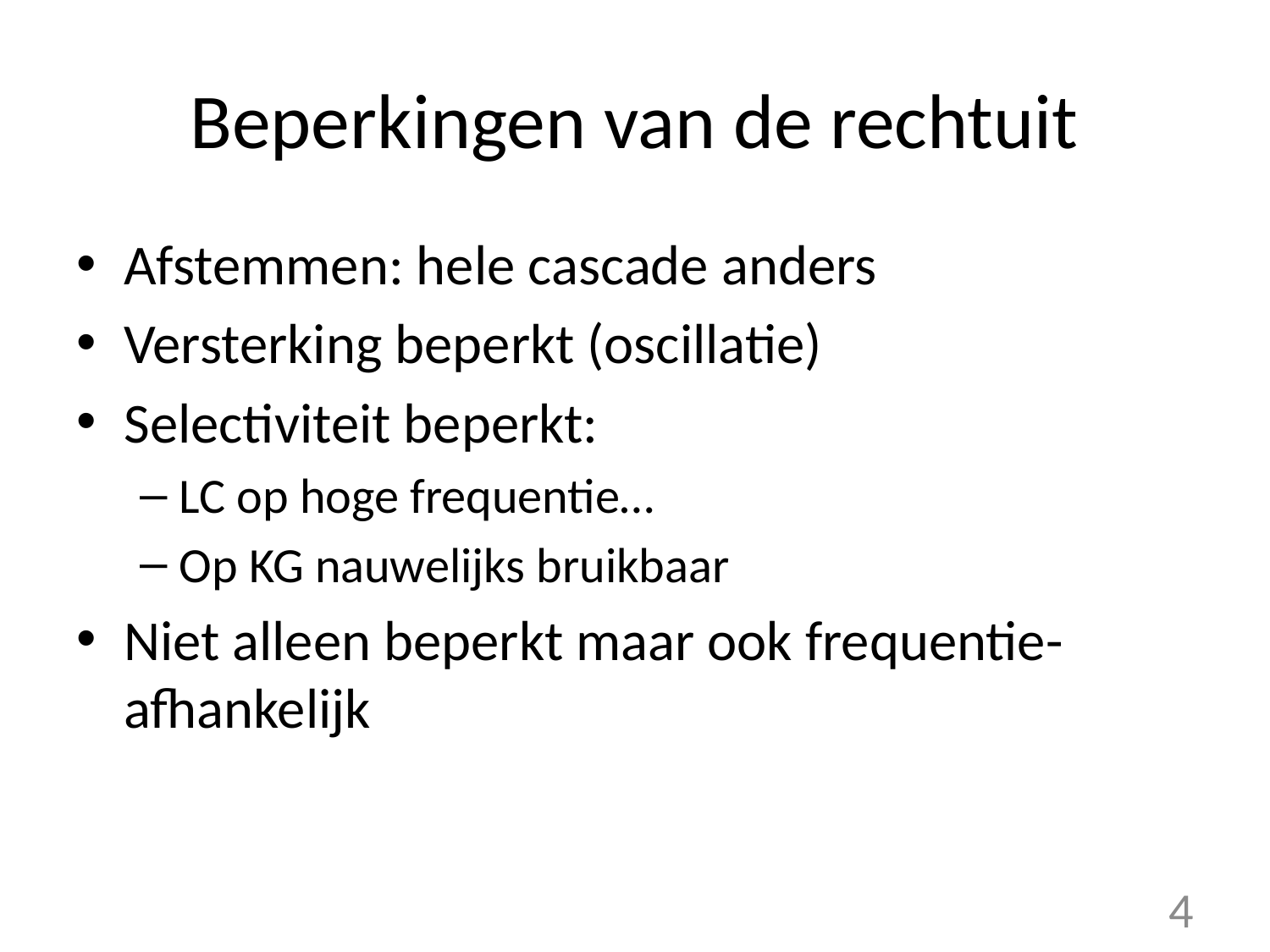

# Beperkingen van de rechtuit
Afstemmen: hele cascade anders
Versterking beperkt (oscillatie)
Selectiviteit beperkt:
LC op hoge frequentie…
Op KG nauwelijks bruikbaar
Niet alleen beperkt maar ook frequentie-afhankelijk
4